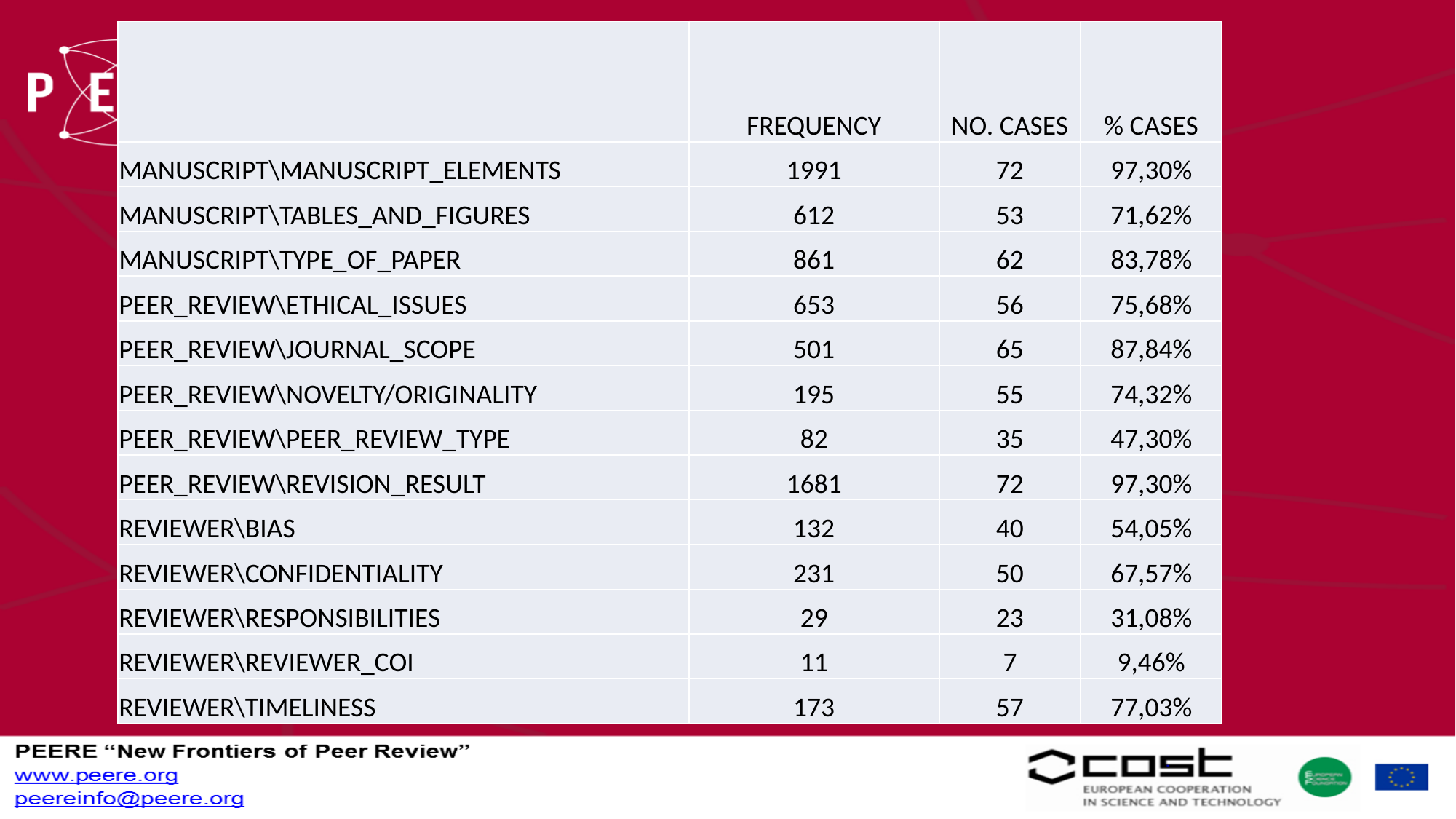

|  | FREQUENCY | NO. CASES | % CASES |
| --- | --- | --- | --- |
| MANUSCRIPT\MANUSCRIPT\_ELEMENTS | 1991 | 72 | 97,30% |
| MANUSCRIPT\TABLES\_AND\_FIGURES | 612 | 53 | 71,62% |
| MANUSCRIPT\TYPE\_OF\_PAPER | 861 | 62 | 83,78% |
| PEER\_REVIEW\ETHICAL\_ISSUES | 653 | 56 | 75,68% |
| PEER\_REVIEW\JOURNAL\_SCOPE | 501 | 65 | 87,84% |
| PEER\_REVIEW\NOVELTY/ORIGINALITY | 195 | 55 | 74,32% |
| PEER\_REVIEW\PEER\_REVIEW\_TYPE | 82 | 35 | 47,30% |
| PEER\_REVIEW\REVISION\_RESULT | 1681 | 72 | 97,30% |
| REVIEWER\BIAS | 132 | 40 | 54,05% |
| REVIEWER\CONFIDENTIALITY | 231 | 50 | 67,57% |
| REVIEWER\RESPONSIBILITIES | 29 | 23 | 31,08% |
| REVIEWER\REVIEWER\_COI | 11 | 7 | 9,46% |
| REVIEWER\TIMELINESS | 173 | 57 | 77,03% |